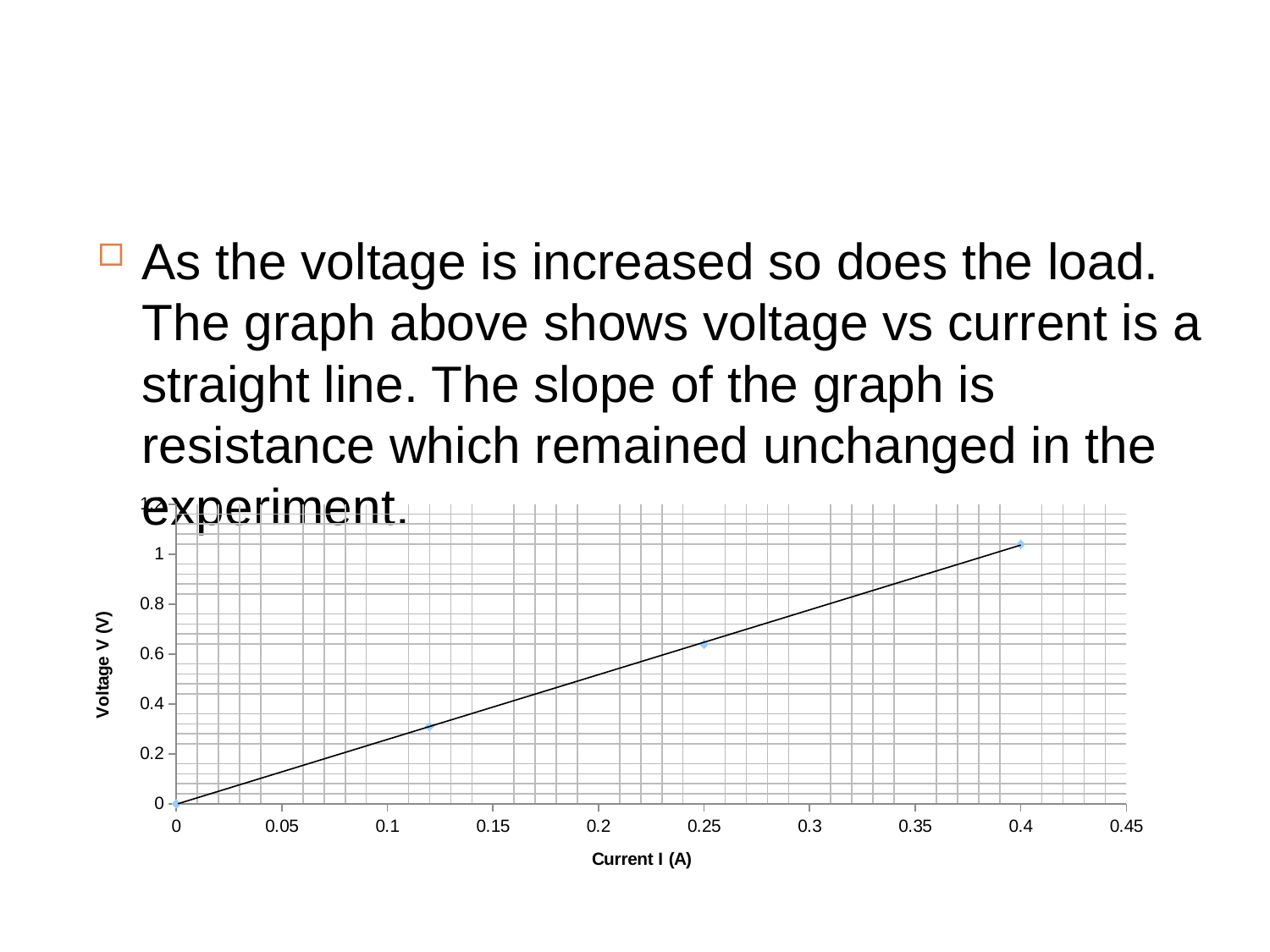

#
As the voltage is increased so does the load. The graph above shows voltage vs current is a straight line. The slope of the graph is resistance which remained unchanged in the experiment.

### Chart

| Category | I (A) |
|---|---|